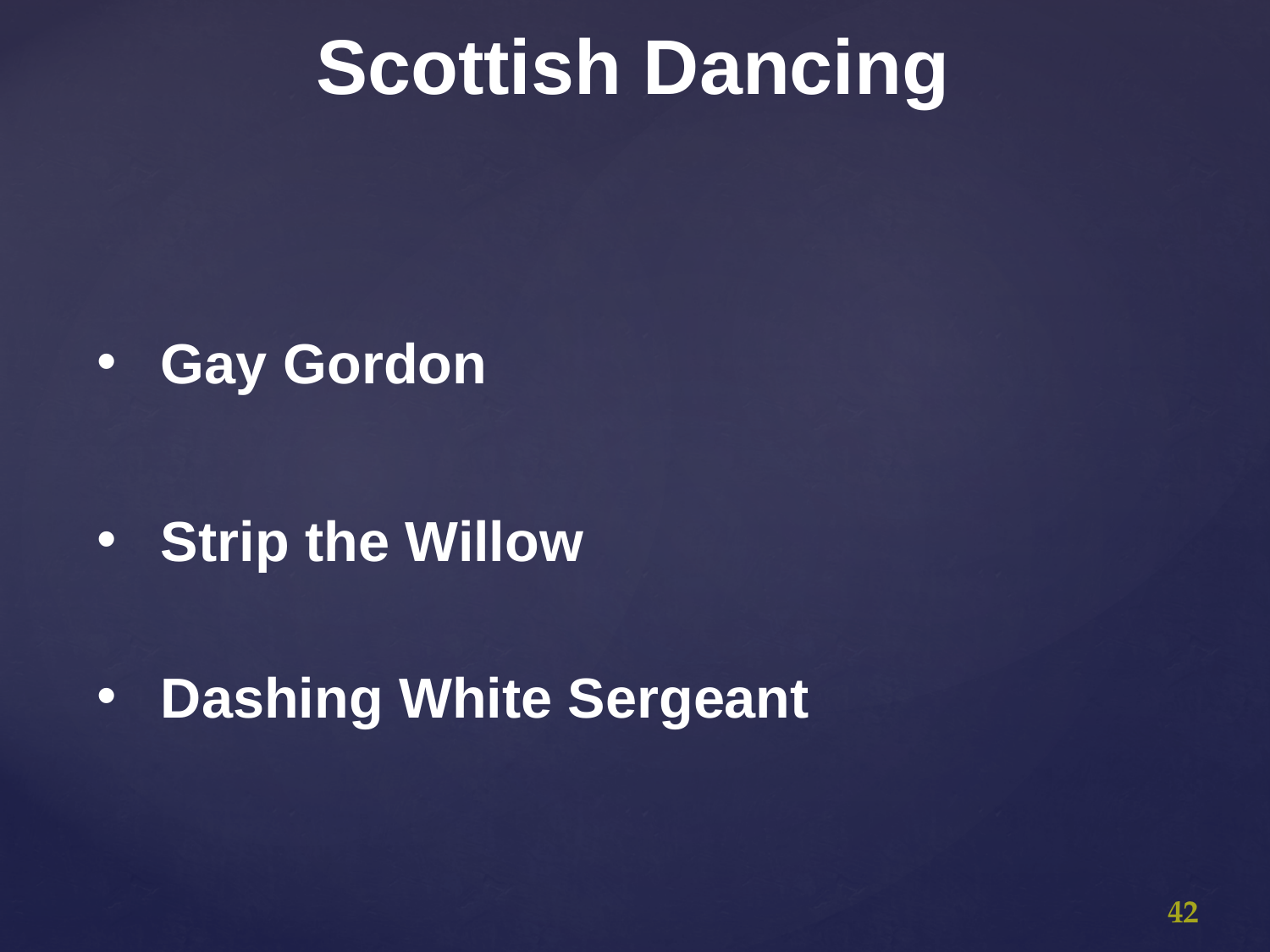

Scottish Dancing
Gay Gordon

Strip the Willow
Dashing White Sergeant

42